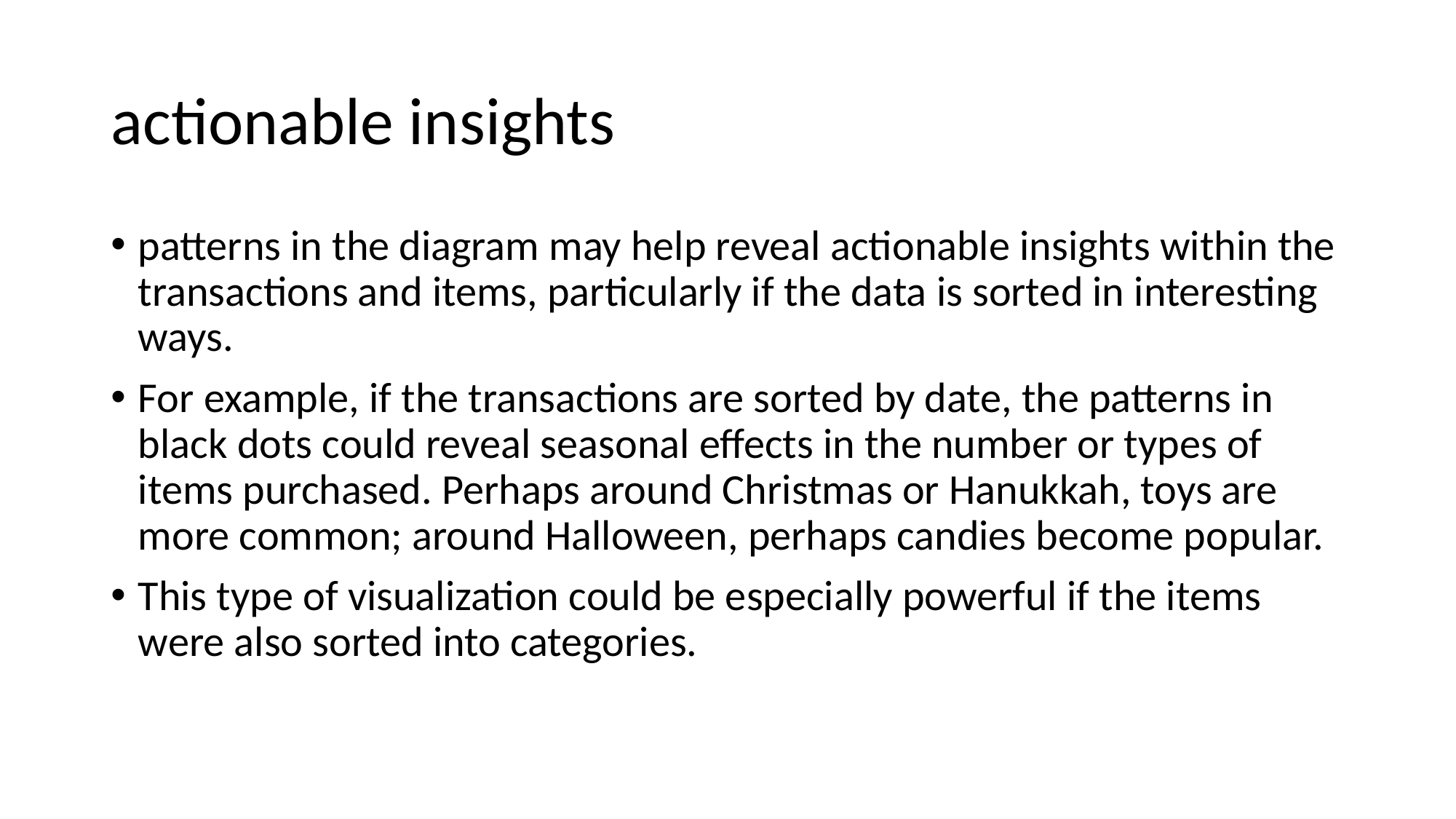

# actionable insights
patterns in the diagram may help reveal actionable insights within the transactions and items, particularly if the data is sorted in interesting ways.
For example, if the transactions are sorted by date, the patterns in black dots could reveal seasonal effects in the number or types of items purchased. Perhaps around Christmas or Hanukkah, toys are more common; around Halloween, perhaps candies become popular.
This type of visualization could be especially powerful if the items were also sorted into categories.